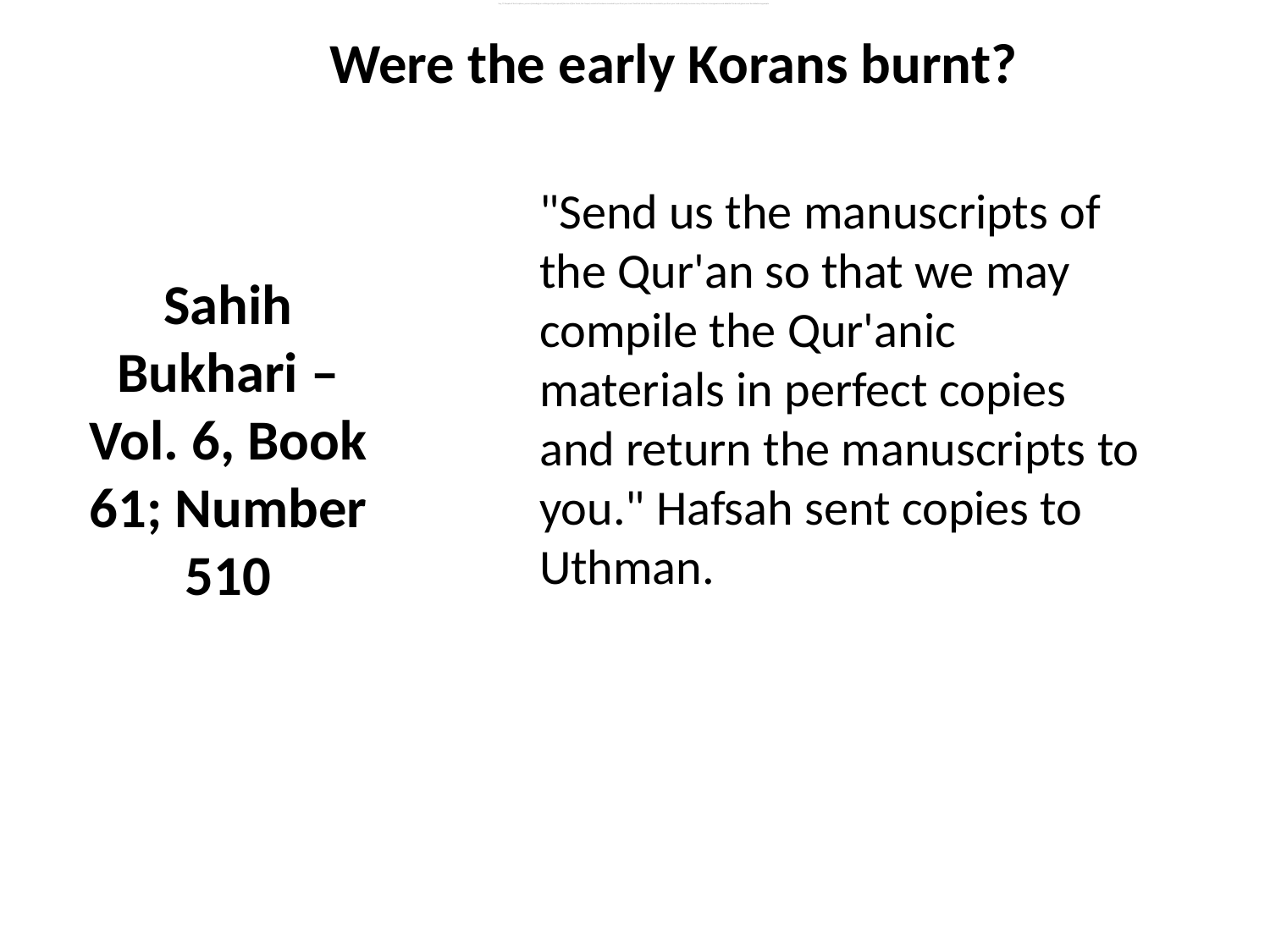

Say, "O People of the Scripture, you are [standing] on nothing until you uphold [the law of] the Torah, the Gospel, and what has been revealed to you from your Lord." And that which has been revealed to you from your Lord will surely increase many of them in transgression and disbelief. So do not grieve over the disbelieving people.

Were the early Korans burnt?
"Send us the manuscripts of the Qur'an so that we may compile the Qur'anic materials in perfect copies and return the manuscripts to you." Hafsah sent copies to Uthman.
Sahih Bukhari – Vol. 6, Book 61; Number 510